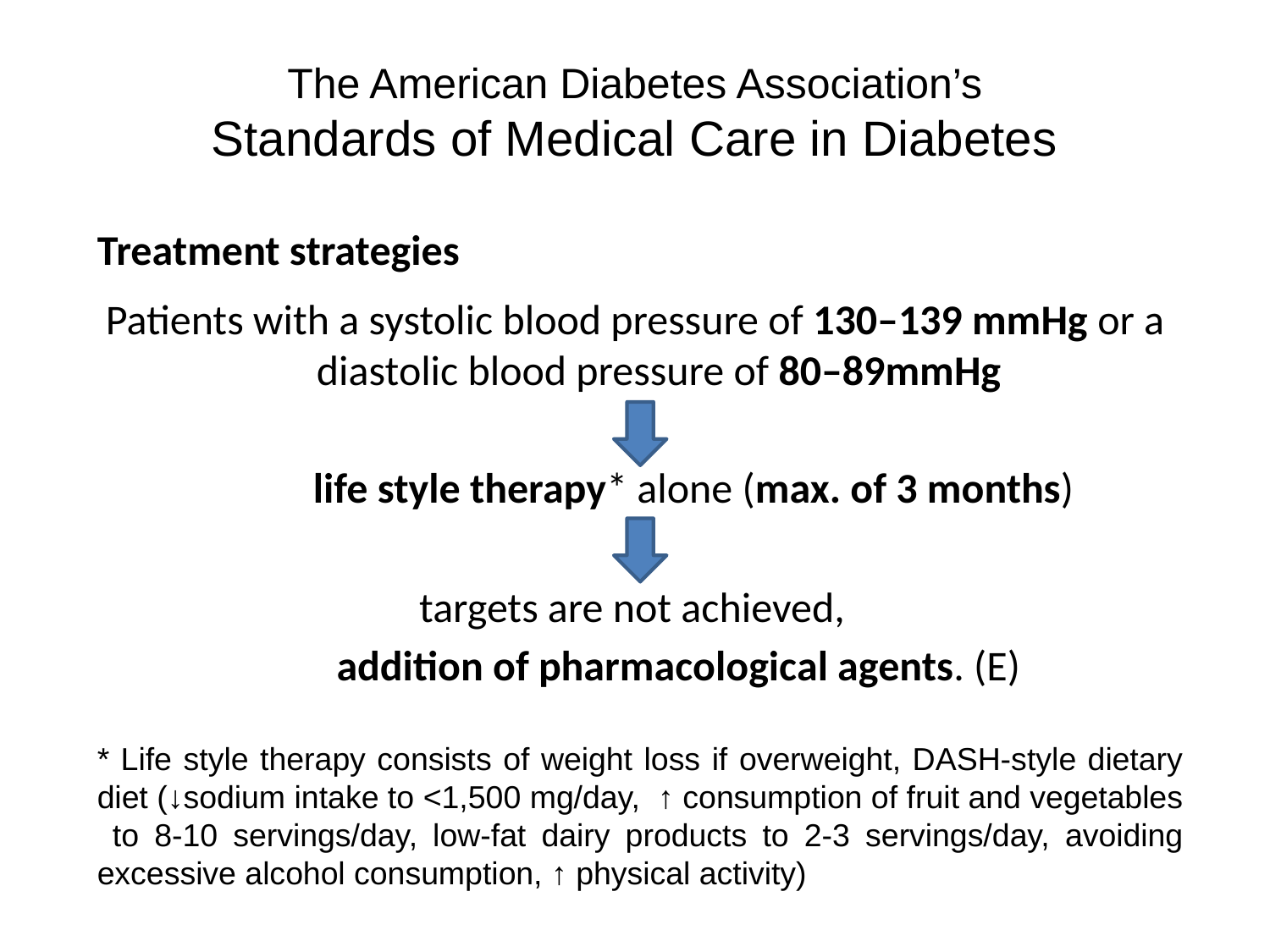

The American Diabetes Association’s
Standards of Medical Care in Diabetes
# Treatment strategies
Patients with a systolic blood pressure of 130–139 mmHg or a diastolic blood pressure of 80–89mmHg

                    life style therapy* alone (max. of 3 months)

                                    targets are not achieved,
		         addition of pharmacological agents. (E)

* Life style therapy consists of weight loss if overweight, DASH-style dietary diet (↓sodium intake to <1,500 mg/day,  ↑ consumption of fruit and vegetables  to 8-10 servings/day, low-fat dairy products to 2-3 servings/day, avoiding excessive alcohol consumption, ↑ physical activity)